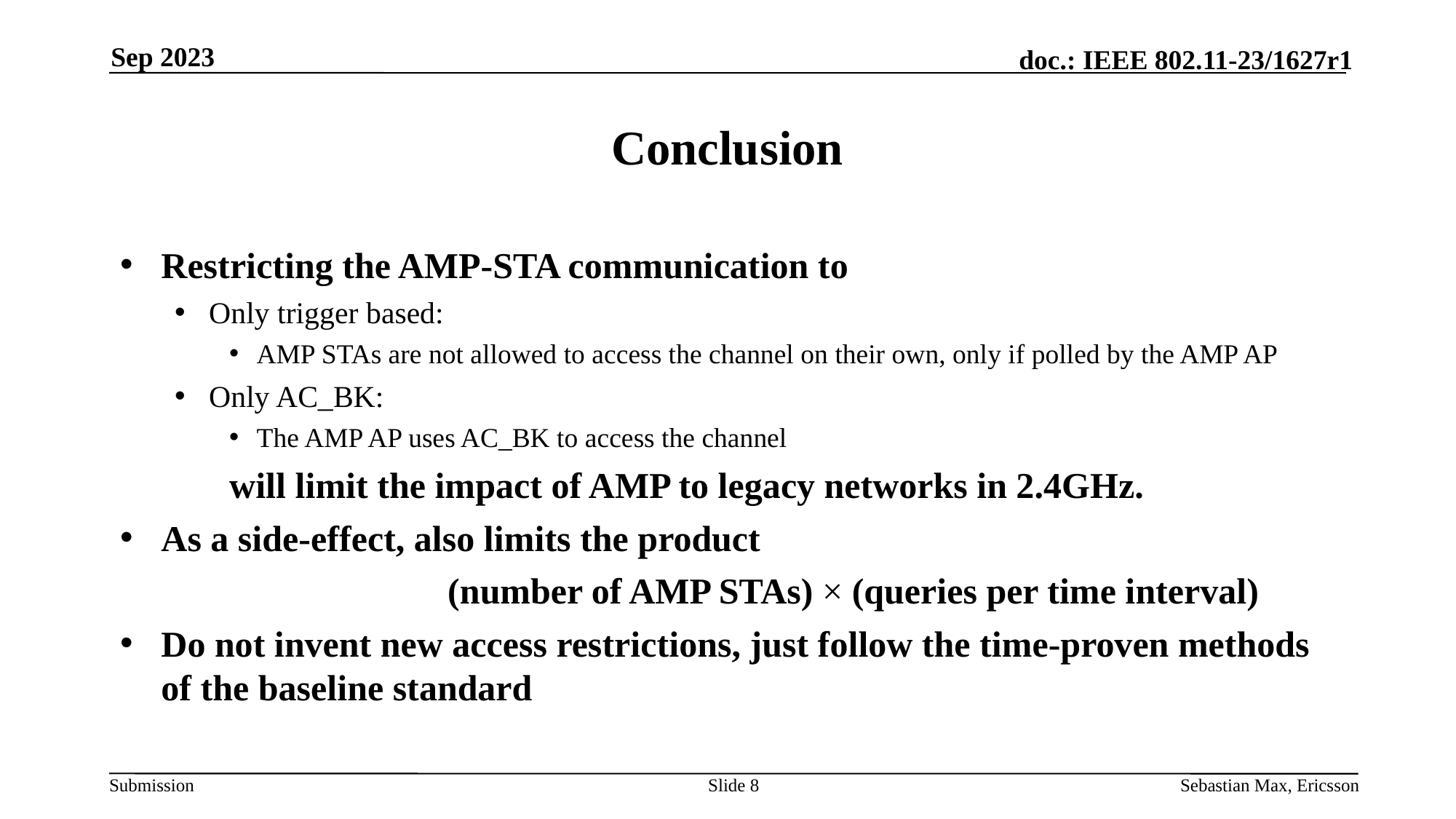

Sep 2023
# Conclusion
Restricting the AMP-STA communication to
Only trigger based:
AMP STAs are not allowed to access the channel on their own, only if polled by the AMP AP
Only AC_BK:
The AMP AP uses AC_BK to access the channel
	will limit the impact of AMP to legacy networks in 2.4GHz.
As a side-effect, also limits the product
			(number of AMP STAs) × (queries per time interval)
Do not invent new access restrictions, just follow the time-proven methods of the baseline standard

Slide 8
Sebastian Max, Ericsson